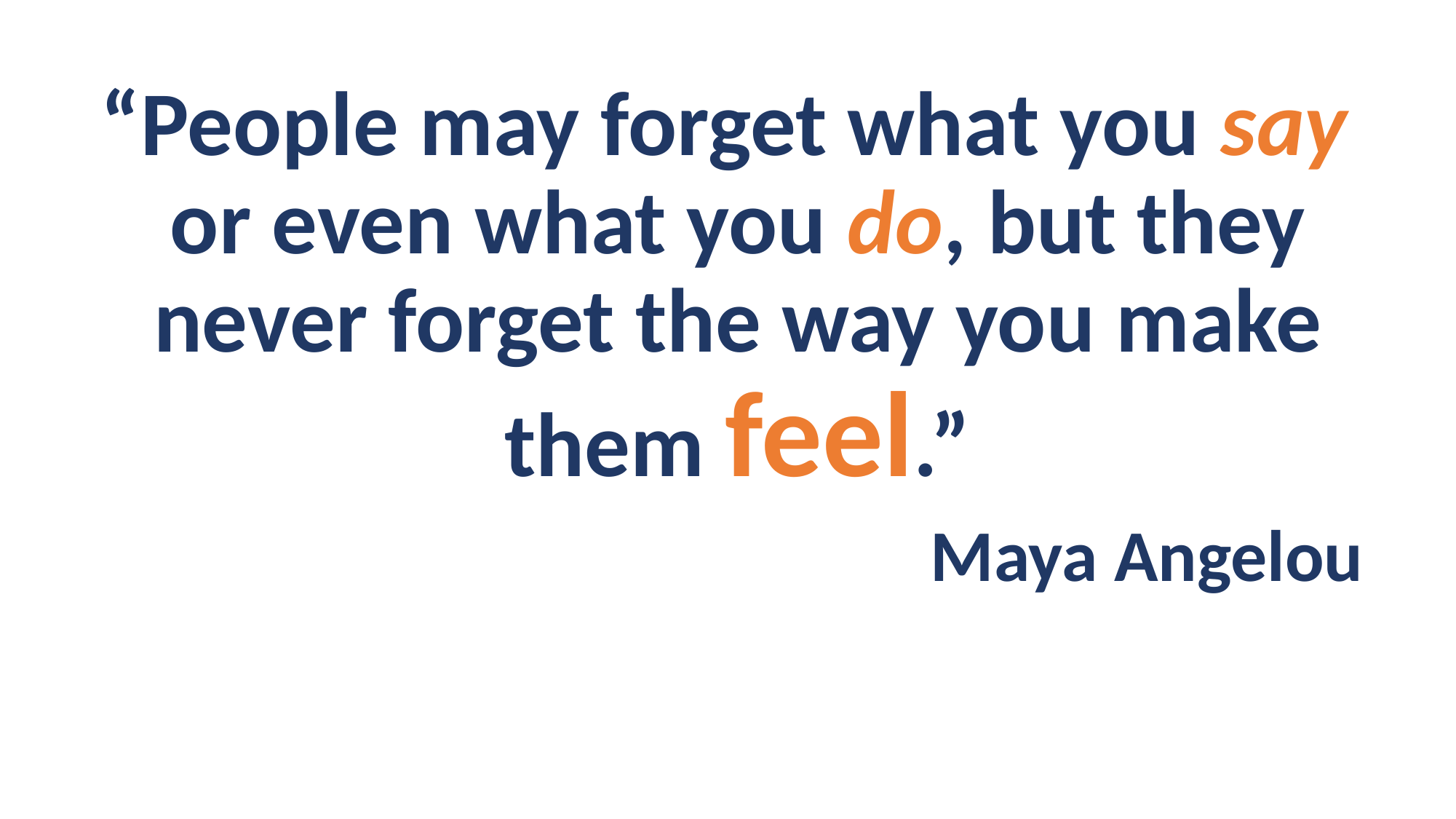

“People may forget what you say or even what you do, but they never forget the way you make them feel.”
Maya Angelou